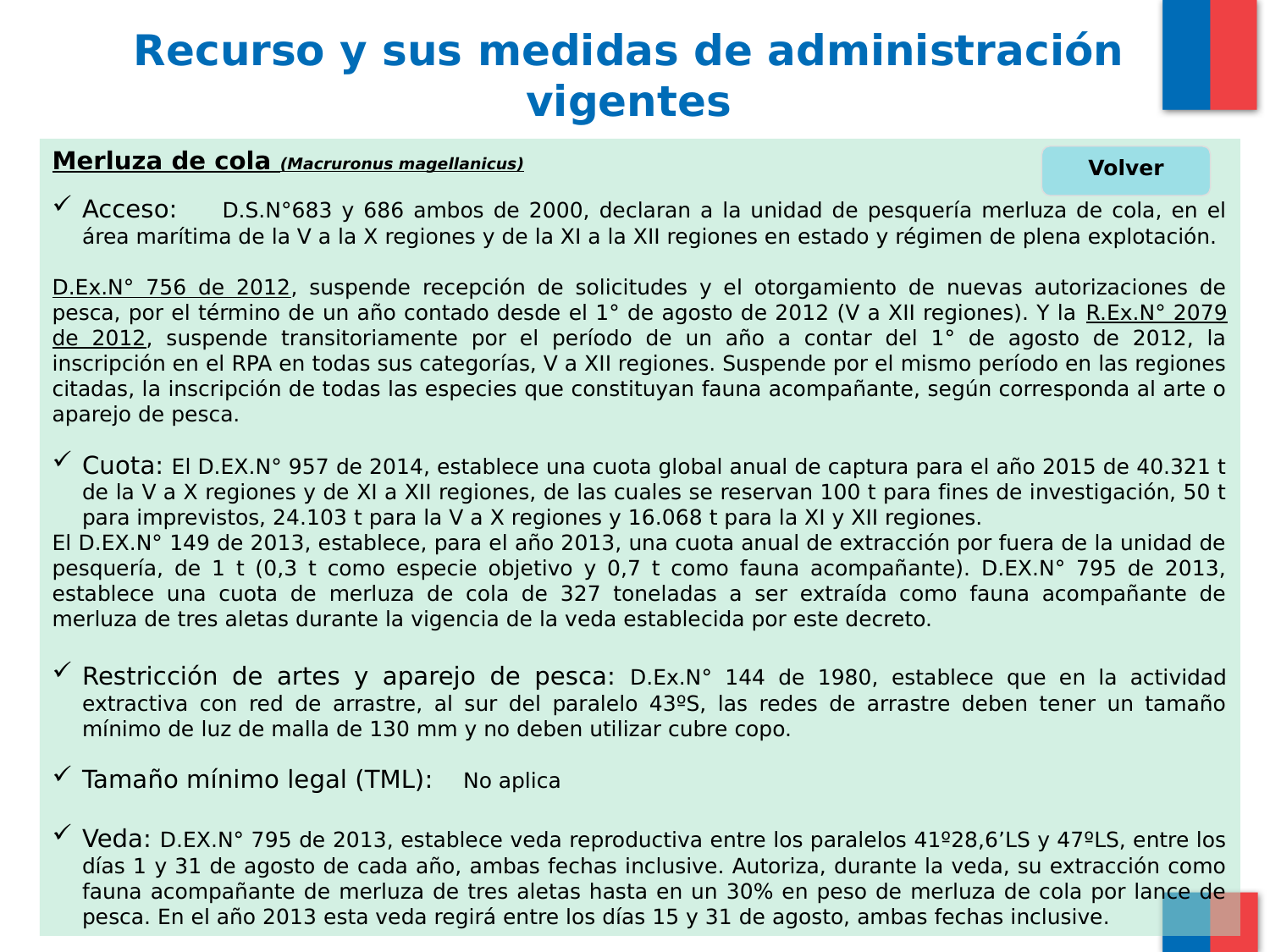

# Recurso y sus medidas de administración vigentes
Merluza de cola (Macruronus magellanicus)

Acceso: 	 D.S.N°683 y 686 ambos de 2000, declaran a la unidad de pesquería merluza de cola, en el área marítima de la V a la X regiones y de la XI a la XII regiones en estado y régimen de plena explotación.

D.Ex.N° 756 de 2012, suspende recepción de solicitudes y el otorgamiento de nuevas autorizaciones de pesca, por el término de un año contado desde el 1° de agosto de 2012 (V a XII regiones). Y la R.Ex.N° 2079 de 2012, suspende transitoriamente por el período de un año a contar del 1° de agosto de 2012, la inscripción en el RPA en todas sus categorías, V a XII regiones. Suspende por el mismo período en las regiones citadas, la inscripción de todas las especies que constituyan fauna acompañante, según corresponda al arte o aparejo de pesca.

Cuota: El D.EX.N° 957 de 2014, establece una cuota global anual de captura para el año 2015 de 40.321 t de la V a X regiones y de XI a XII regiones, de las cuales se reservan 100 t para fines de investigación, 50 t para imprevistos, 24.103 t para la V a X regiones y 16.068 t para la XI y XII regiones.
El D.EX.N° 149 de 2013, establece, para el año 2013, una cuota anual de extracción por fuera de la unidad de pesquería, de 1 t (0,3 t como especie objetivo y 0,7 t como fauna acompañante). D.EX.N° 795 de 2013, establece una cuota de merluza de cola de 327 toneladas a ser extraída como fauna acompañante de merluza de tres aletas durante la vigencia de la veda establecida por este decreto.

Restricción de artes y aparejo de pesca: D.Ex.N° 144 de 1980, establece que en la actividad extractiva con red de arrastre, al sur del paralelo 43ºS, las redes de arrastre deben tener un tamaño mínimo de luz de malla de 130 mm y no deben utilizar cubre copo.

Tamaño mínimo legal (TML):	No aplica

Veda: D.EX.N° 795 de 2013, establece veda reproductiva entre los paralelos 41º28,6’LS y 47ºLS, entre los días 1 y 31 de agosto de cada año, ambas fechas inclusive. Autoriza, durante la veda, su extracción como fauna acompañante de merluza de tres aletas hasta en un 30% en peso de merluza de cola por lance de pesca. En el año 2013 esta veda regirá entre los días 15 y 31 de agosto, ambas fechas inclusive.

Volver